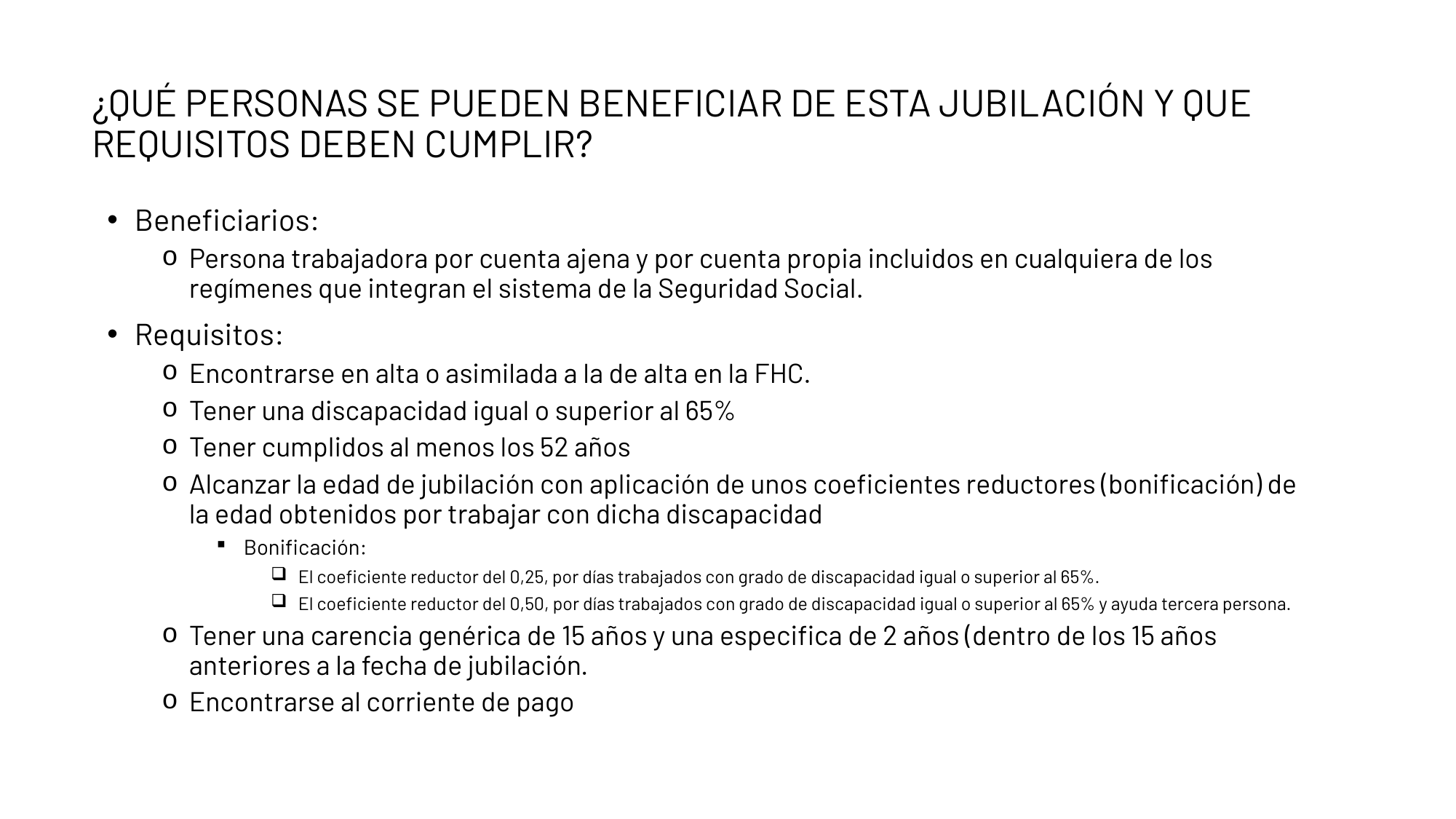

# ¿Qué personas se pueden beneficiar de esta jubilación y que requisitos deben cumplir?
Beneficiarios:
Persona trabajadora por cuenta ajena y por cuenta propia incluidos en cualquiera de los regímenes que integran el sistema de la Seguridad Social.
Requisitos:
Encontrarse en alta o asimilada a la de alta en la FHC.
Tener una discapacidad igual o superior al 65%
Tener cumplidos al menos los 52 años
Alcanzar la edad de jubilación con aplicación de unos coeficientes reductores (bonificación) de la edad obtenidos por trabajar con dicha discapacidad
Bonificación:
El coeficiente reductor del 0,25, por días trabajados con grado de discapacidad igual o superior al 65%.
El coeficiente reductor del 0,50, por días trabajados con grado de discapacidad igual o superior al 65% y ayuda tercera persona.
Tener una carencia genérica de 15 años y una especifica de 2 años (dentro de los 15 años anteriores a la fecha de jubilación.
Encontrarse al corriente de pago